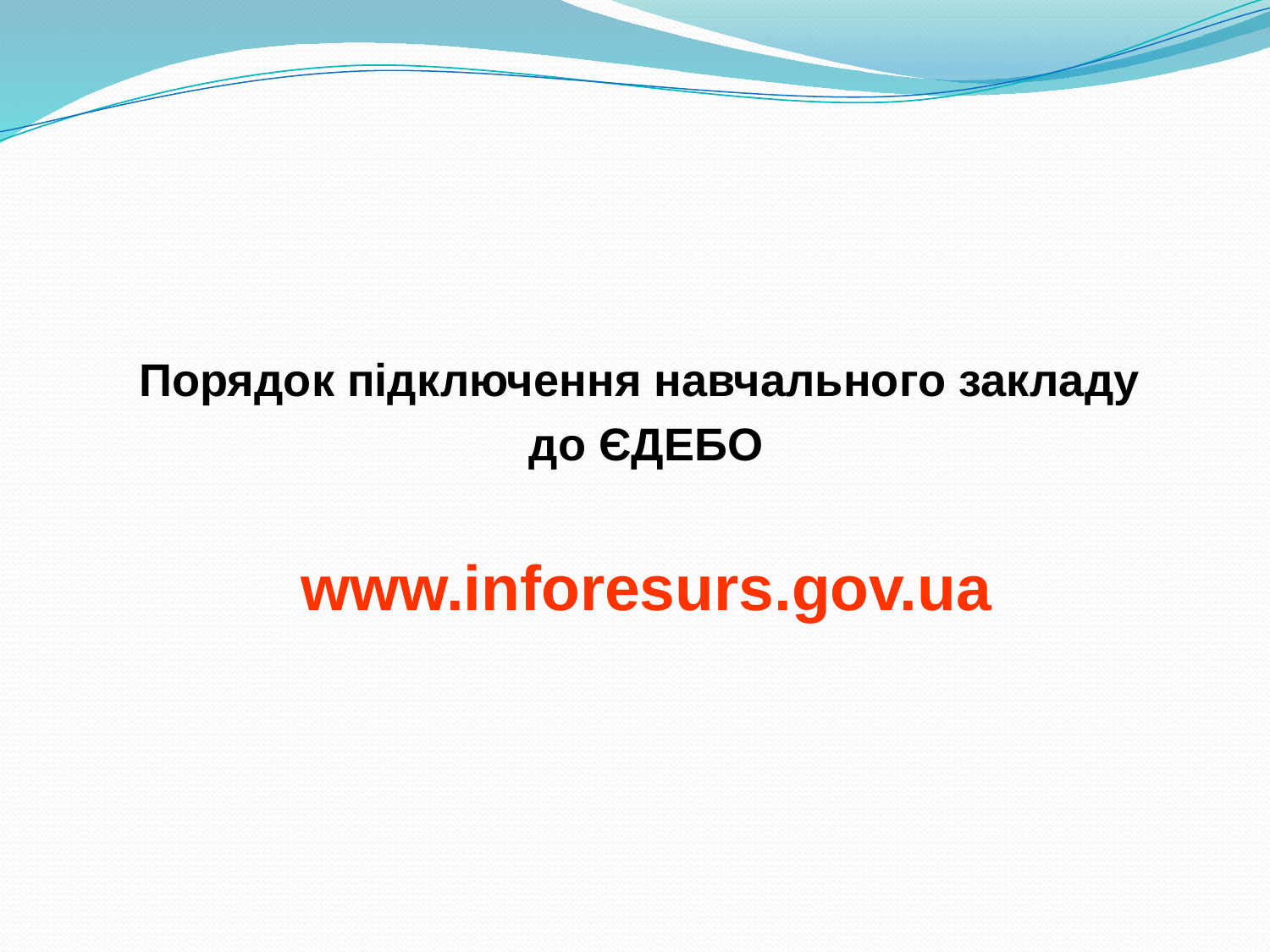

Порядок підключення навчального закладу
до ЄДЕБО

www.inforesurs.gov.ua